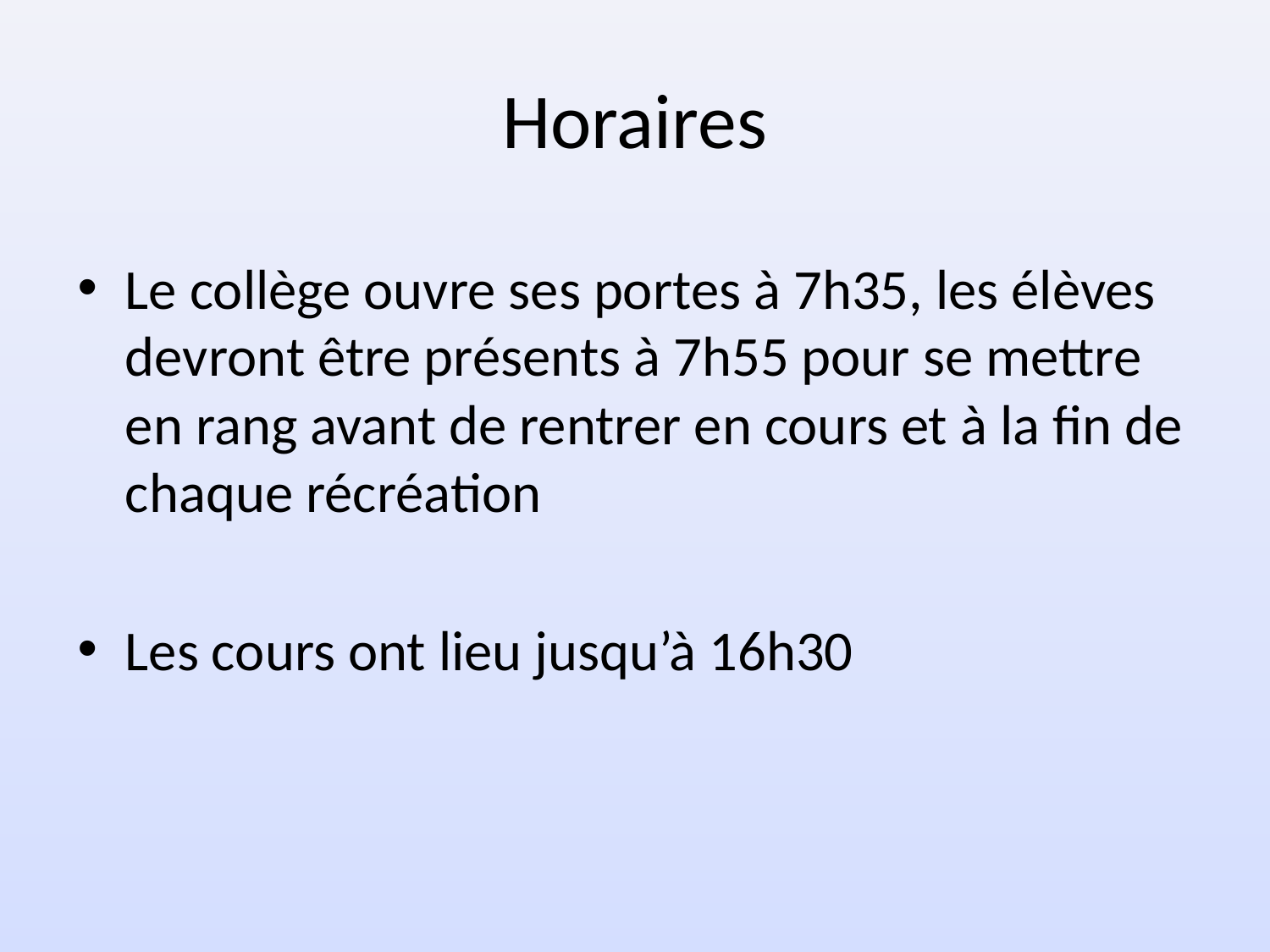

# Horaires
Le collège ouvre ses portes à 7h35, les élèves devront être présents à 7h55 pour se mettre en rang avant de rentrer en cours et à la fin de chaque récréation

Les cours ont lieu jusqu’à 16h30